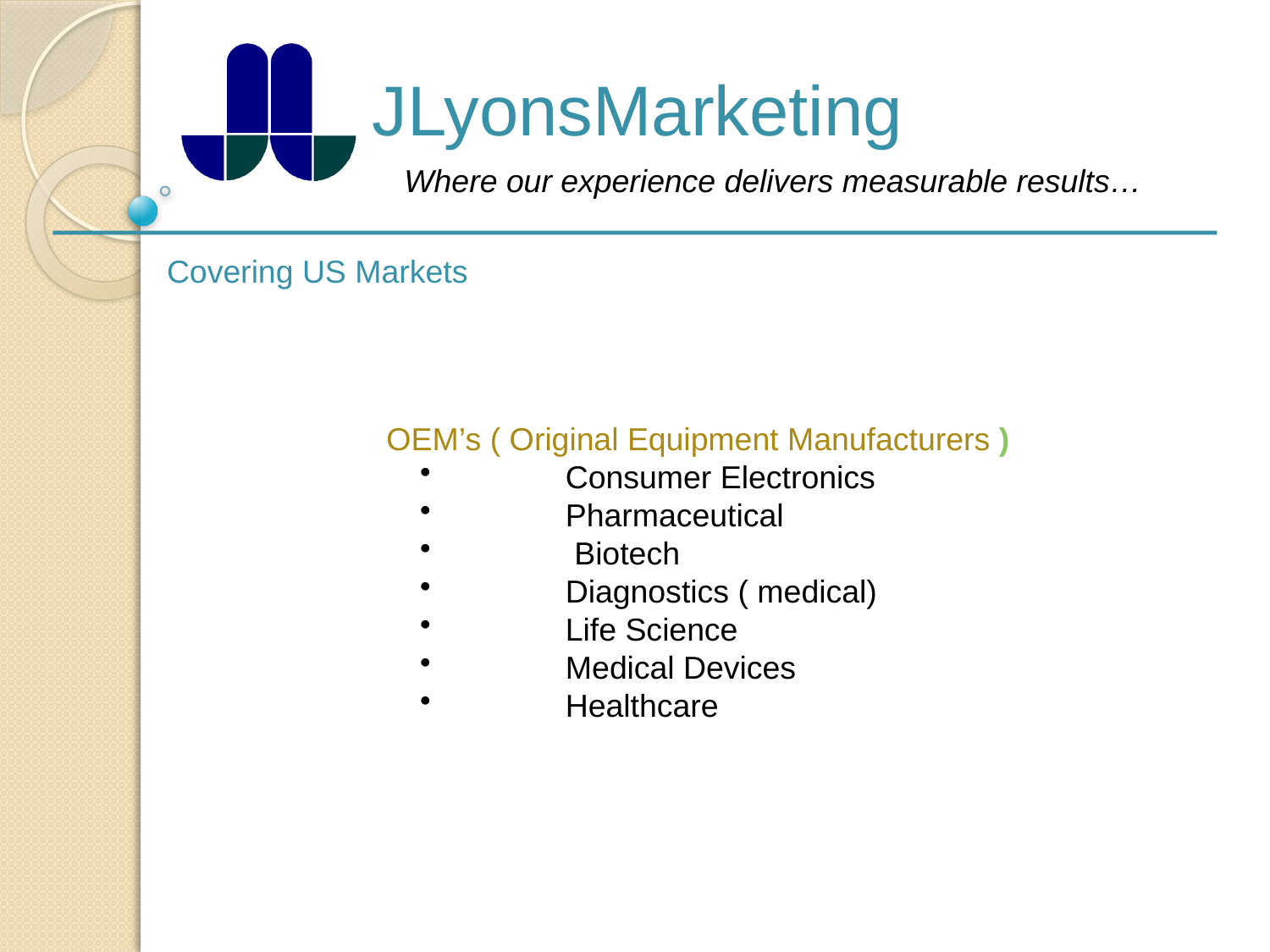

Covering US Markets
OEM’s ( Original Equipment Manufacturers )
             Consumer Electronics
             Pharmaceutical
              Biotech
             Diagnostics ( medical)
             Life Science
             Medical Devices
             Healthcare